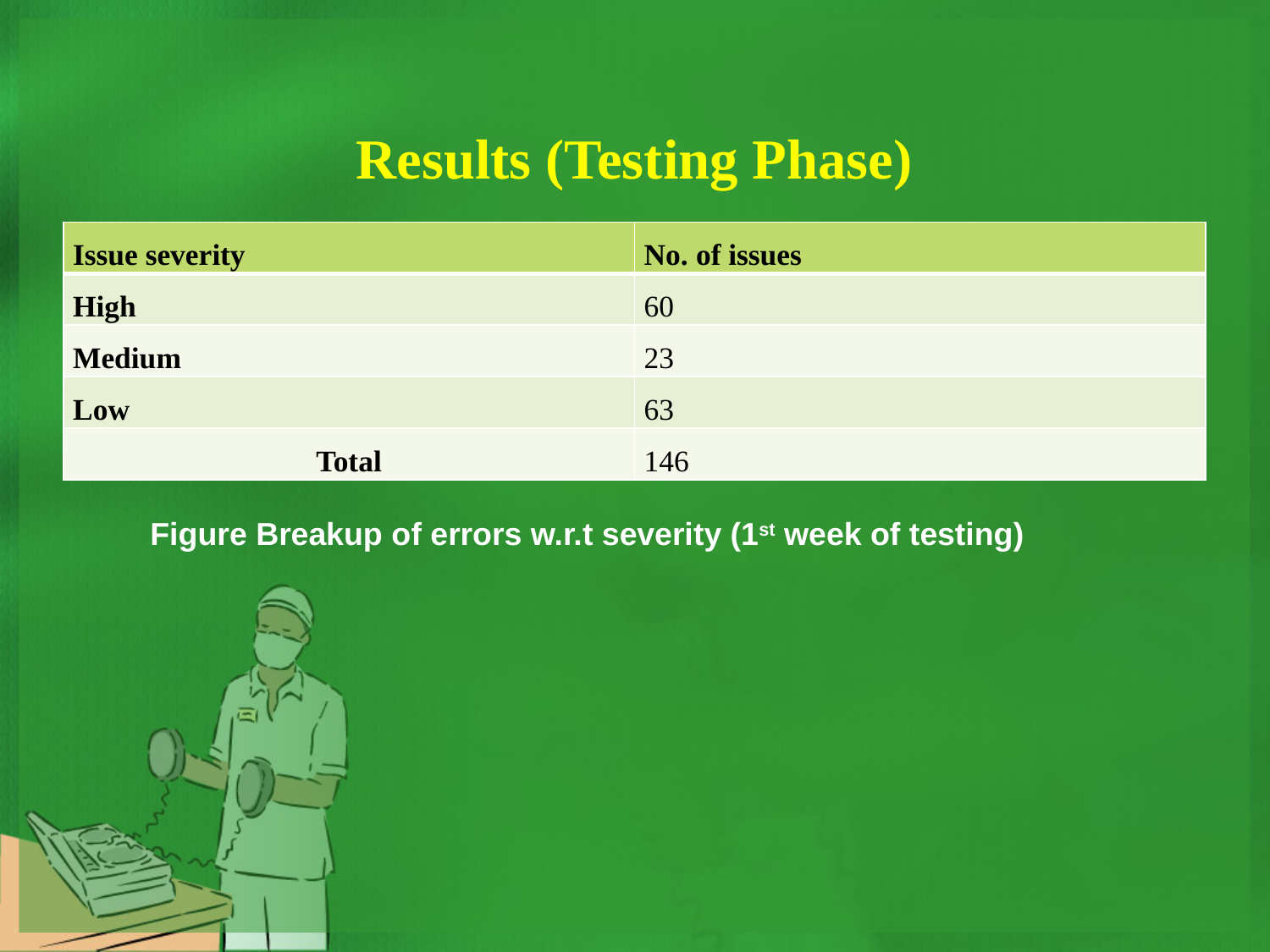

# Results (Testing Phase)
| Issue severity | No. of issues |
| --- | --- |
| High | 60 |
| Medium | 23 |
| Low | 63 |
| Total | 146 |
Figure Breakup of errors w.r.t severity (1st week of testing)